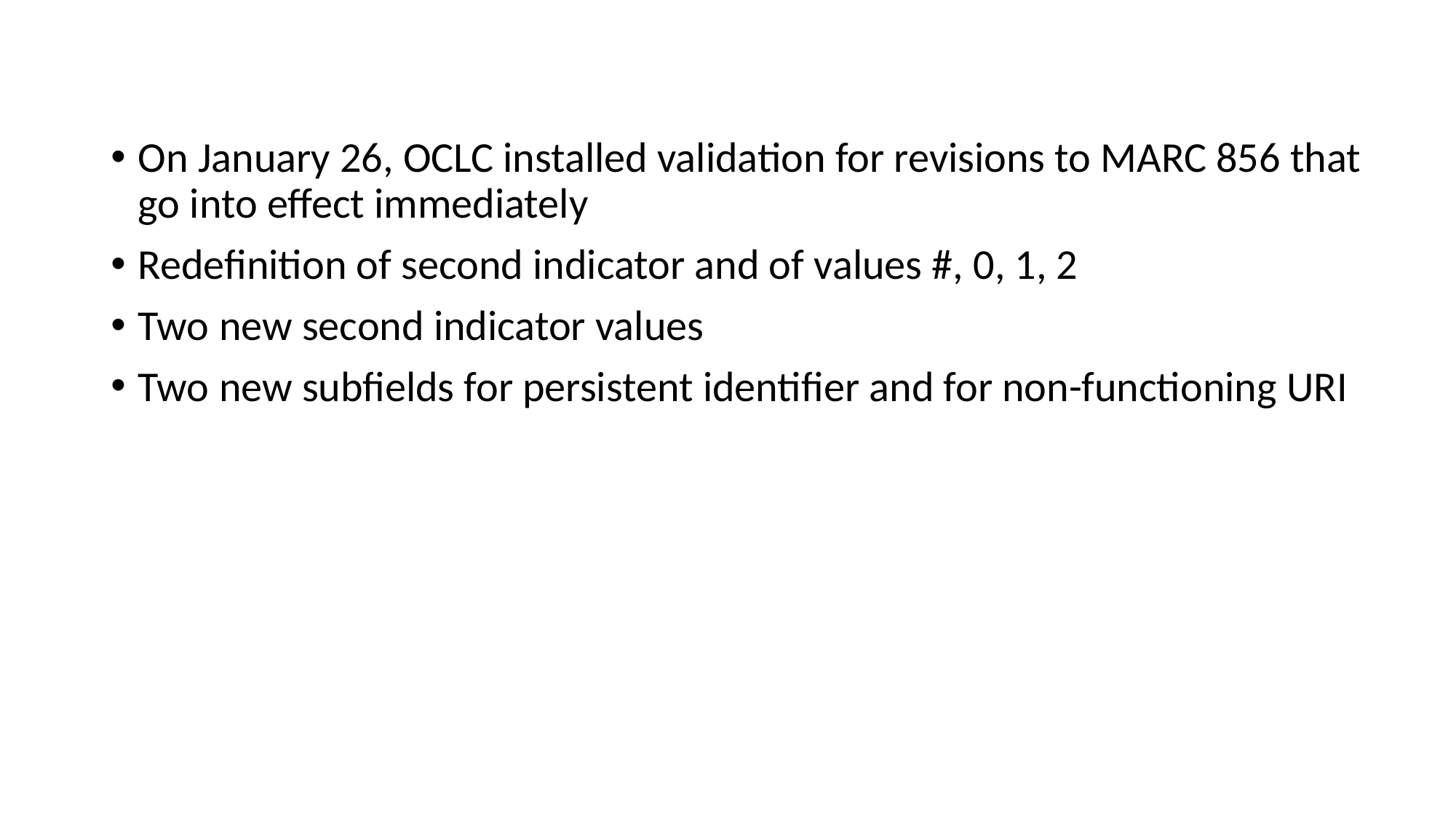

On January 26, OCLC installed validation for revisions to MARC 856 that go into effect immediately
Redefinition of second indicator and of values #, 0, 1, 2
Two new second indicator values
Two new subfields for persistent identifier and for non-functioning URI